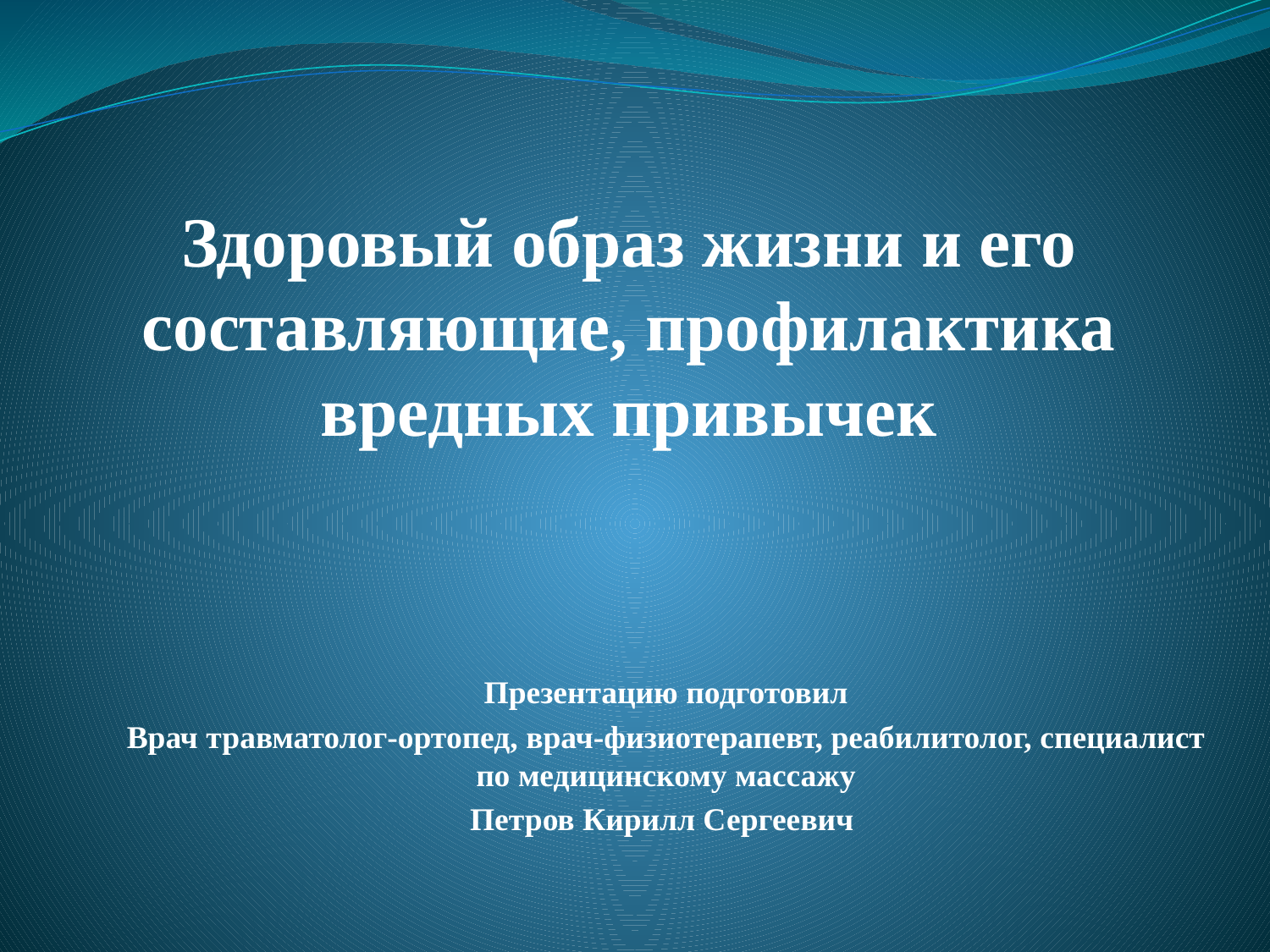

# Здоровый образ жизни и его составляющие, профилактика вредных привычек
Презентацию подготовил
Врач травматолог-ортопед, врач-физиотерапевт, реабилитолог, специалист по медицинскому массажу
Петров Кирилл Сергеевич